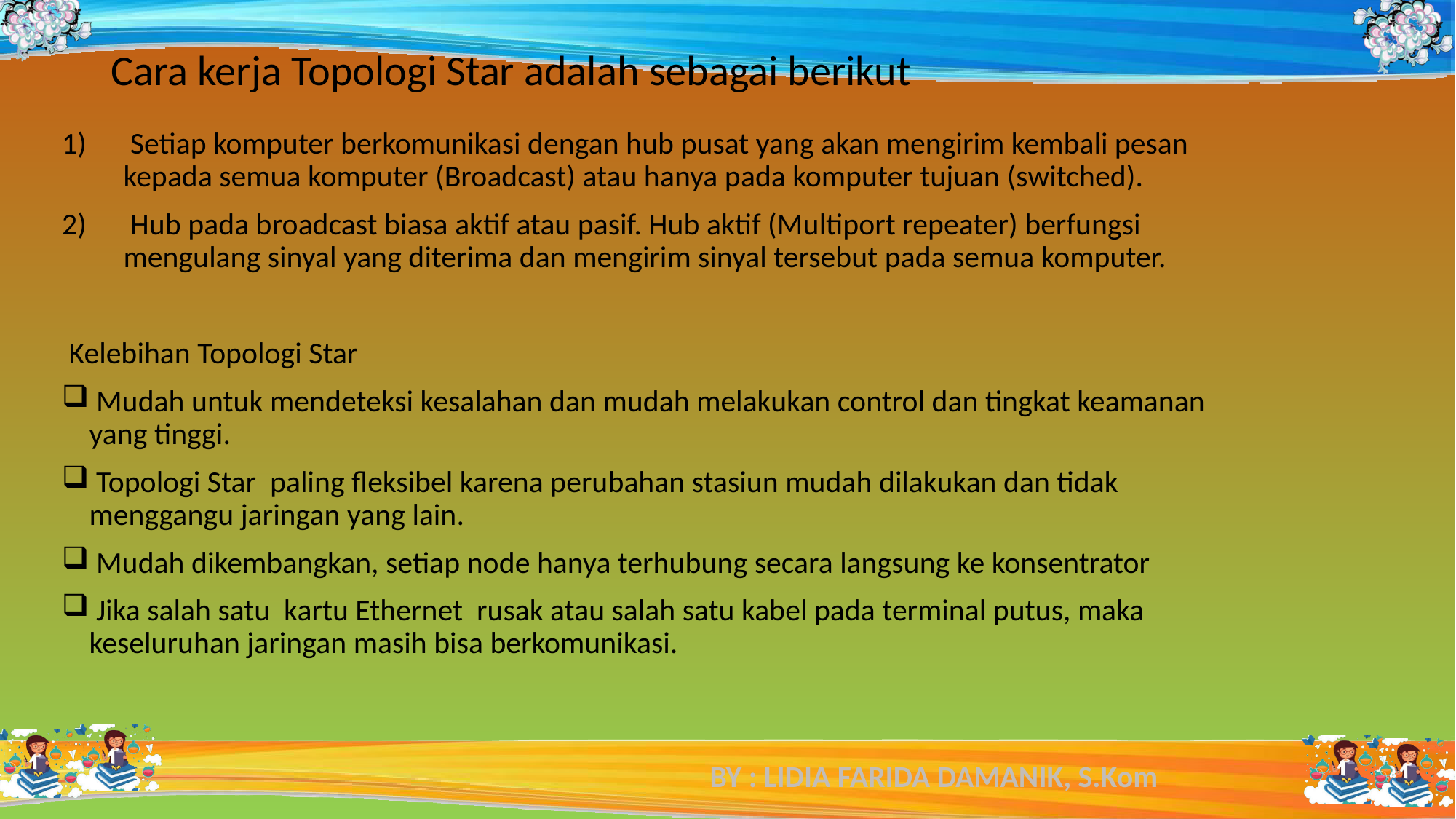

# Cara kerja Topologi Star adalah sebagai berikut
 Setiap komputer berkomunikasi dengan hub pusat yang akan mengirim kembali pesan kepada semua komputer (Broadcast) atau hanya pada komputer tujuan (switched).
 Hub pada broadcast biasa aktif atau pasif. Hub aktif (Multiport repeater) berfungsi mengulang sinyal yang diterima dan mengirim sinyal tersebut pada semua komputer.

 Kelebihan Topologi Star
 Mudah untuk mendeteksi kesalahan dan mudah melakukan control dan tingkat keamanan yang tinggi.
 Topologi Star  paling fleksibel karena perubahan stasiun mudah dilakukan dan tidak menggangu jaringan yang lain.
 Mudah dikembangkan, setiap node hanya terhubung secara langsung ke konsentrator
 Jika salah satu  kartu Ethernet  rusak atau salah satu kabel pada terminal putus, maka keseluruhan jaringan masih bisa berkomunikasi.